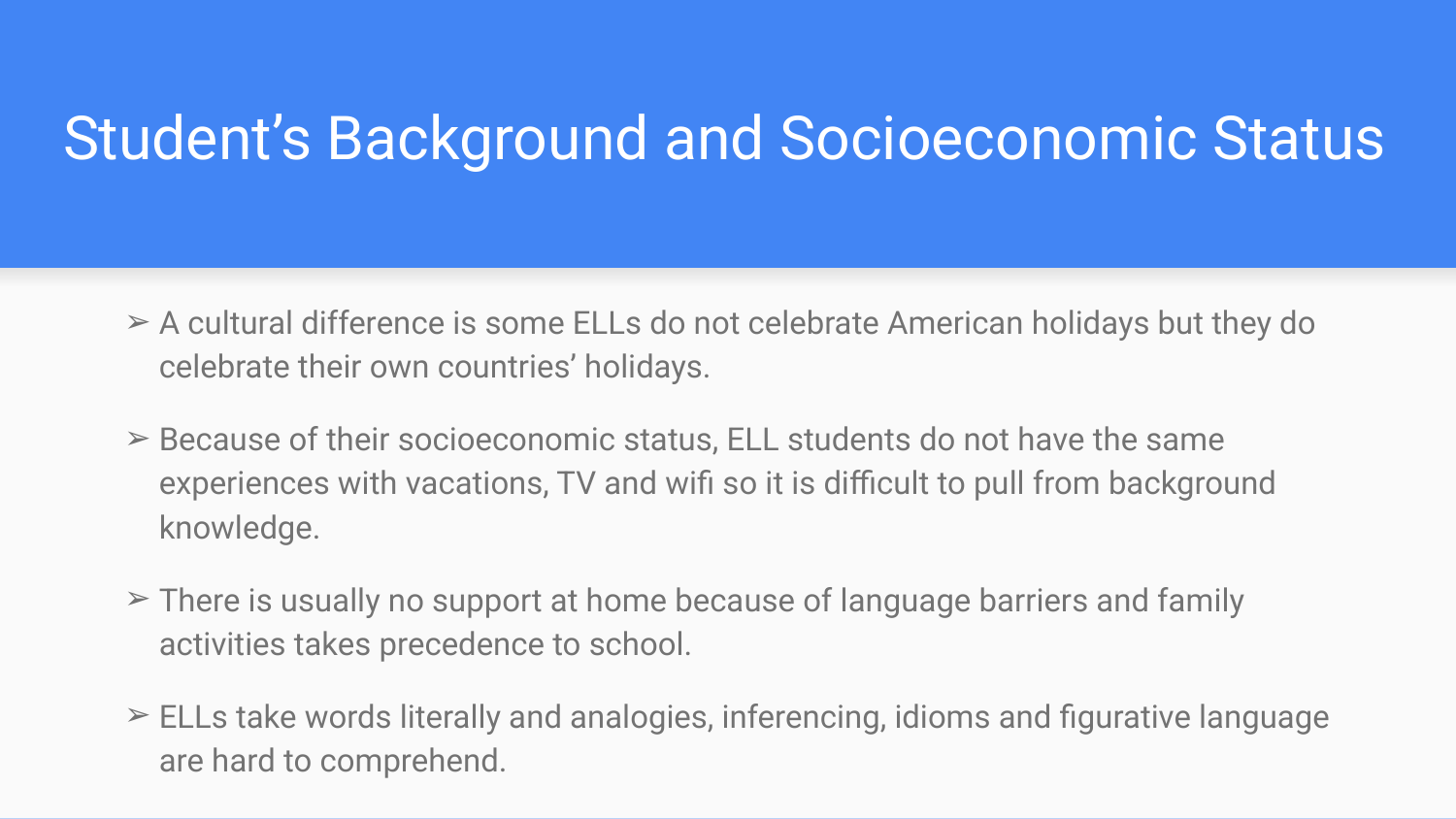

# Student’s Background and Socioeconomic Status
A cultural difference is some ELLs do not celebrate American holidays but they do celebrate their own countries’ holidays.
Because of their socioeconomic status, ELL students do not have the same experiences with vacations, TV and wifi so it is difficult to pull from background knowledge.
There is usually no support at home because of language barriers and family activities takes precedence to school.
ELLs take words literally and analogies, inferencing, idioms and figurative language are hard to comprehend.